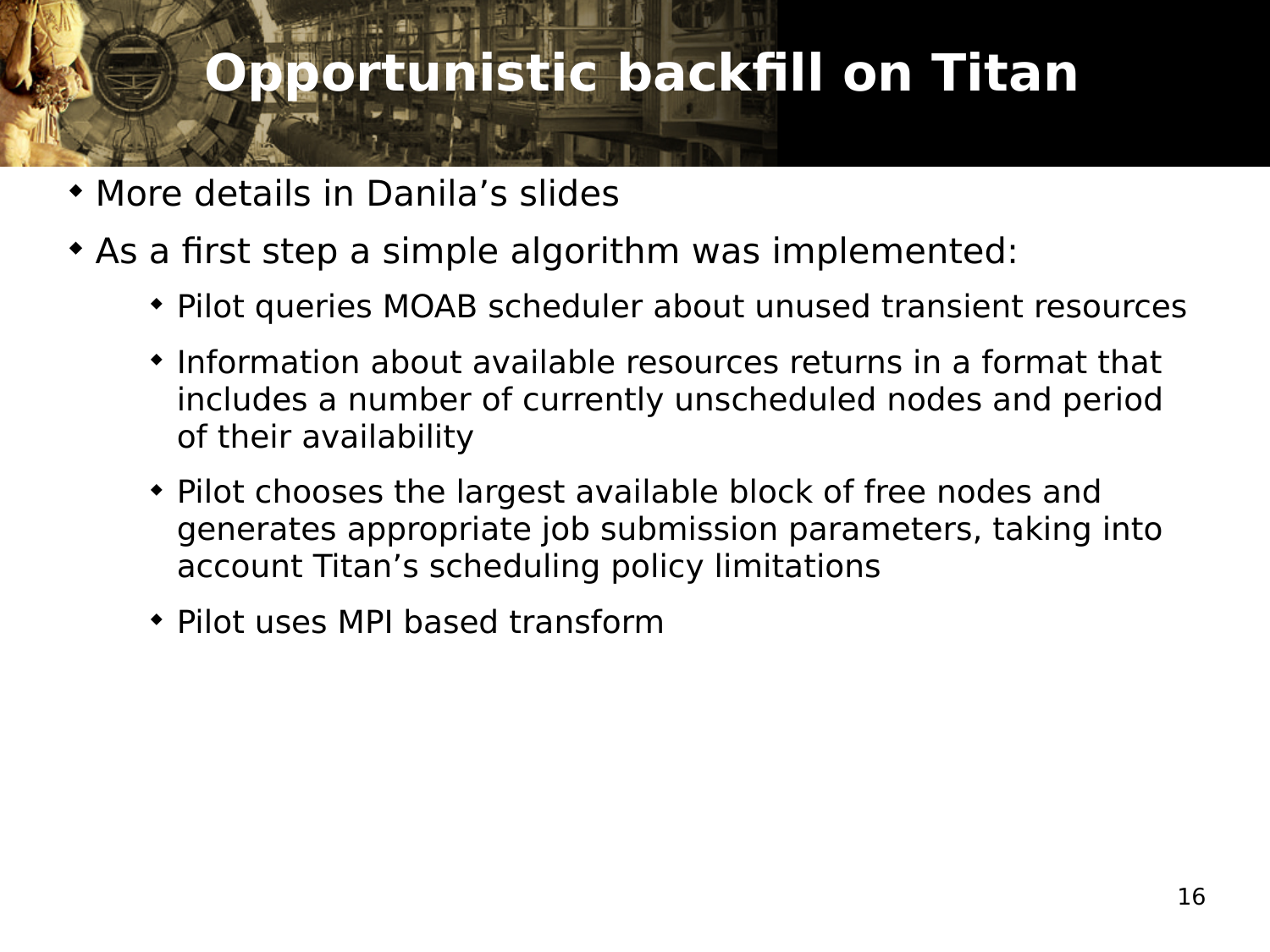

# Opportunistic backfill on Titan
More details in Danila’s slides
As a first step a simple algorithm was implemented:
Pilot queries MOAB scheduler about unused transient resources
Information about available resources returns in a format that includes a number of currently unscheduled nodes and period of their availability
Pilot chooses the largest available block of free nodes and generates appropriate job submission parameters, taking into account Titan’s scheduling policy limitations
Pilot uses MPI based transform
16